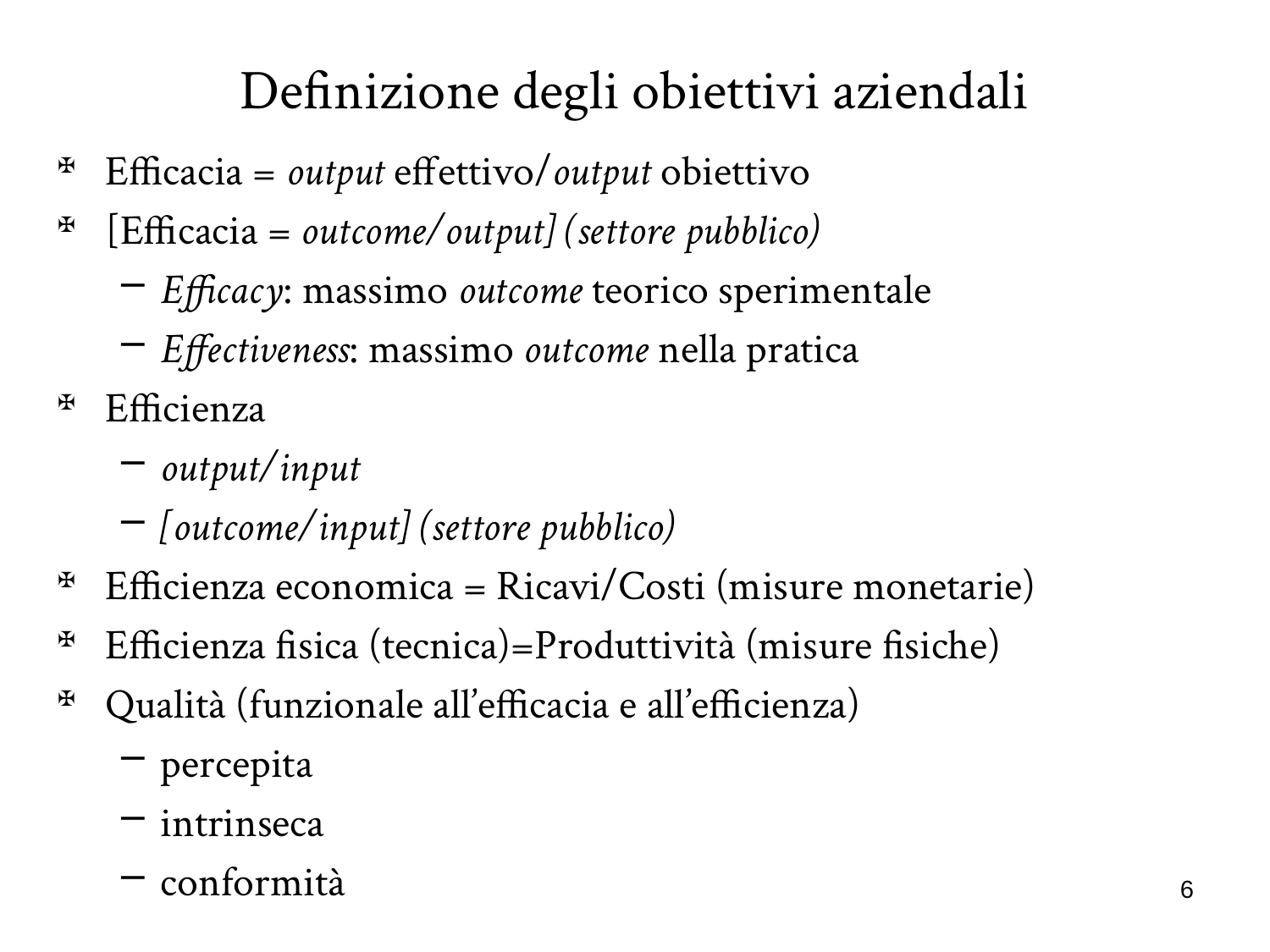

# Definizione degli obiettivi aziendali
Efficacia = output effettivo/output obiettivo
[Efficacia = outcome/output] (settore pubblico)
Efficacy: massimo outcome teorico sperimentale
Effectiveness: massimo outcome nella pratica
Efficienza
output/input
[outcome/input] (settore pubblico)
Efficienza economica = Ricavi/Costi (misure monetarie)
Efficienza fisica (tecnica)=Produttività (misure fisiche)
Qualità (funzionale all’efficacia e all’efficienza)
percepita
intrinseca
conformità
6